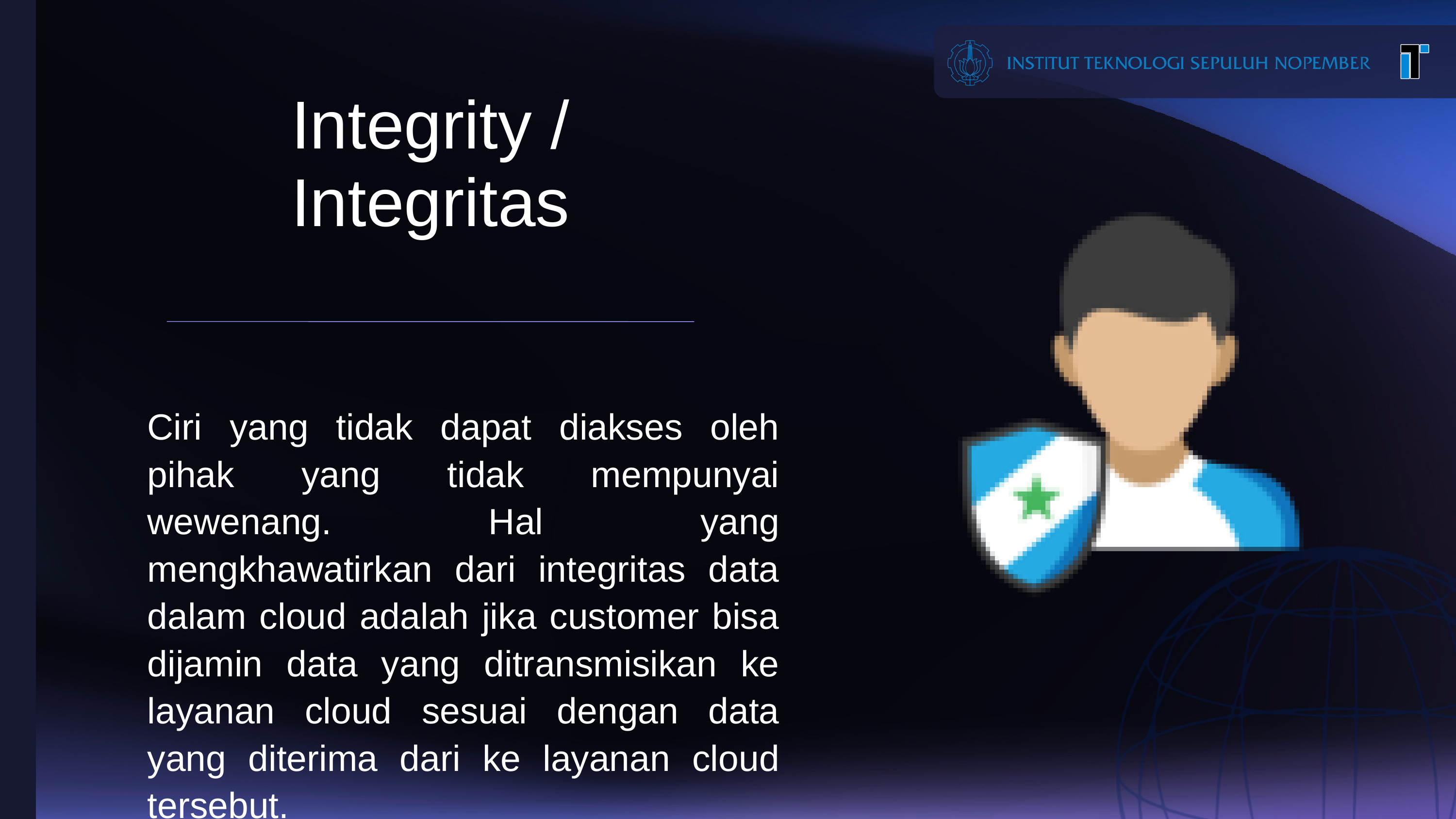

Integrity / Integritas

Ciri yang tidak dapat diakses oleh pihak yang tidak mempunyai wewenang. Hal yang mengkhawatirkan dari integritas data dalam cloud adalah jika customer bisa dijamin data yang ditransmisikan ke layanan cloud sesuai dengan data yang diterima dari ke layanan cloud tersebut.